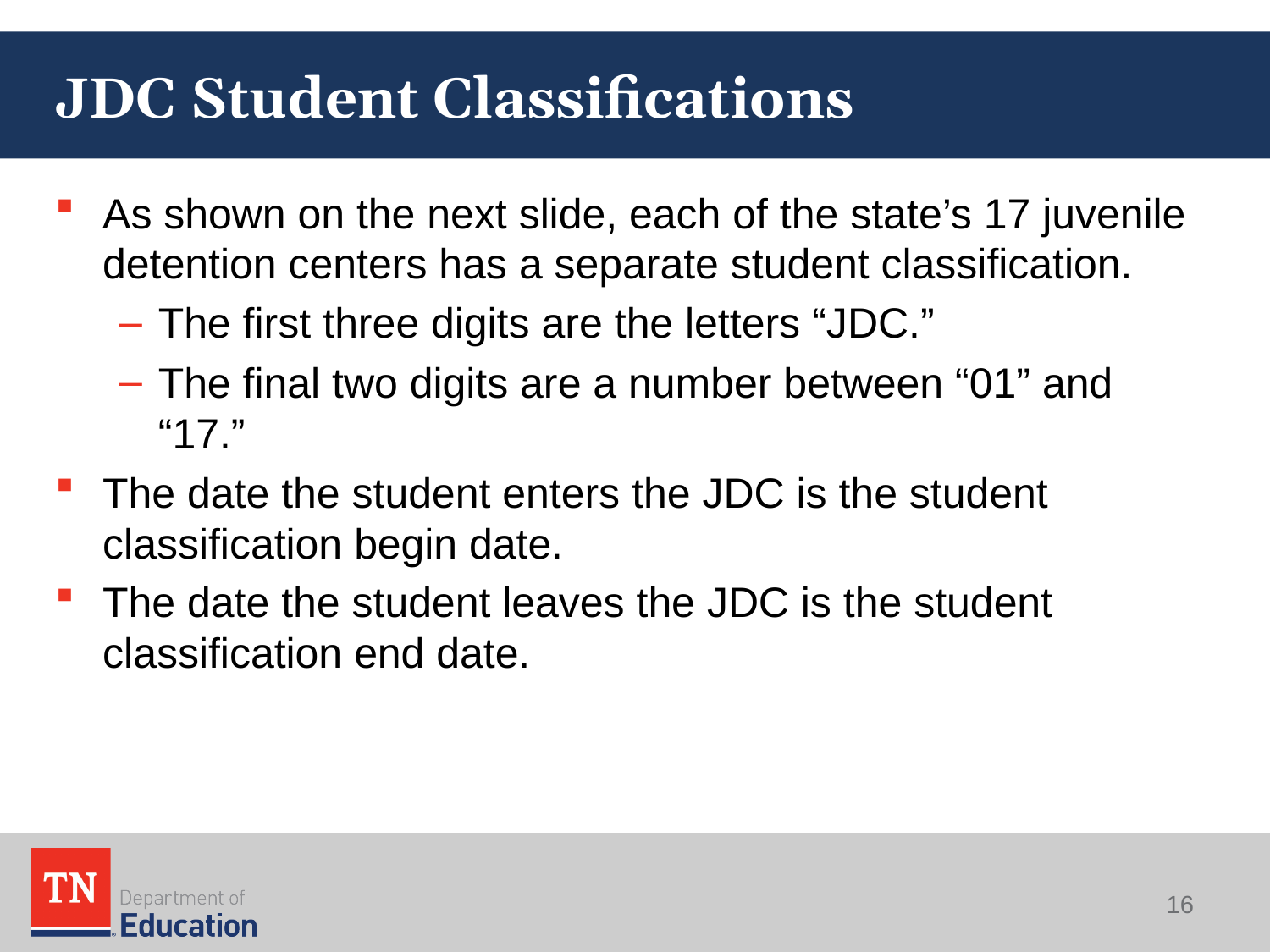

# JDC Student Classifications
As shown on the next slide, each of the state’s 17 juvenile detention centers has a separate student classification.
The first three digits are the letters “JDC.”
The final two digits are a number between “01” and “17.”
The date the student enters the JDC is the student classification begin date.
The date the student leaves the JDC is the student classification end date.

16